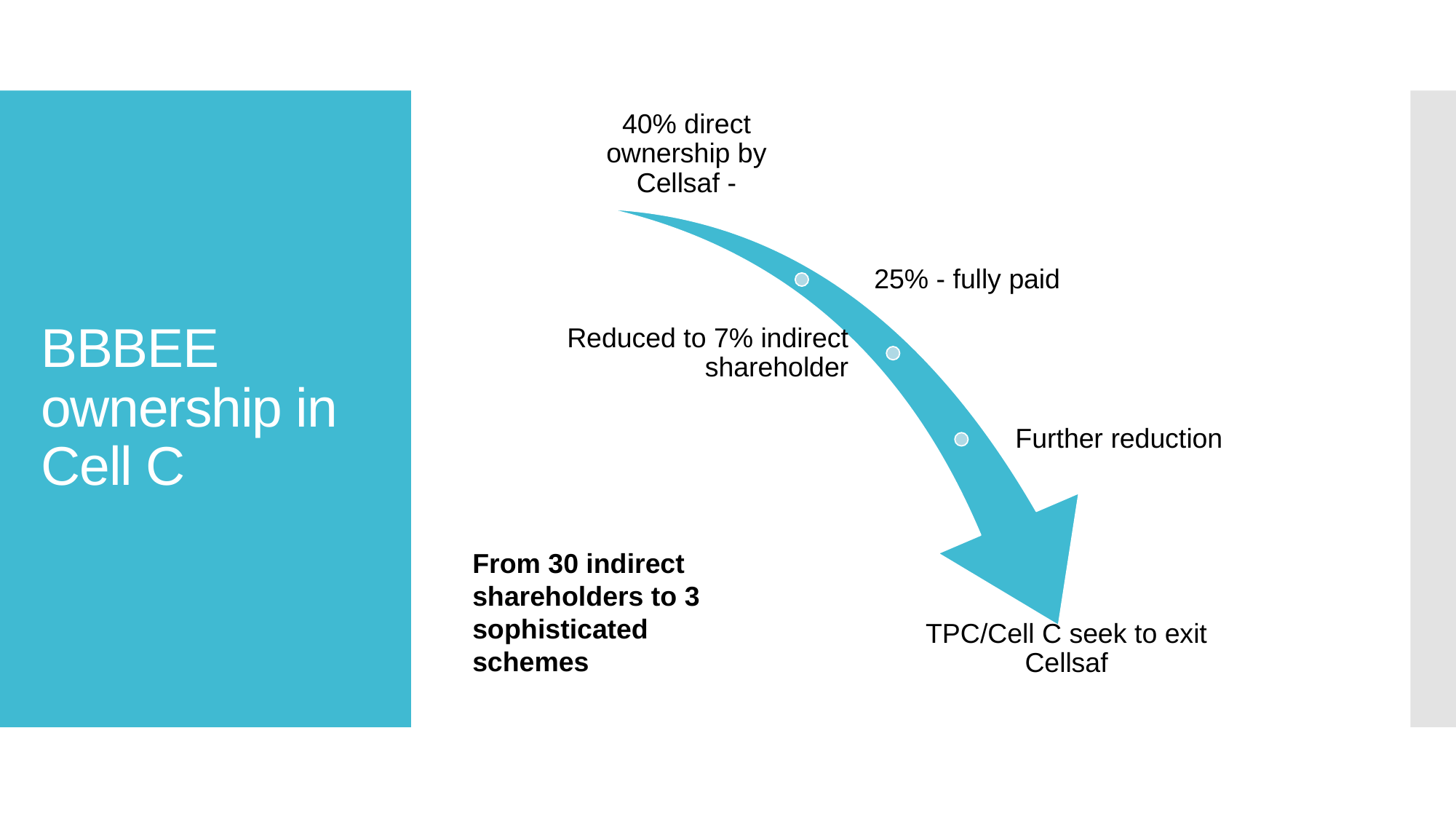

40% direct ownership by Cellsaf -
25% - fully paid
Reduced to 7% indirect shareholder
Further reduction
TPC/Cell C seek to exit Cellsaf
# BBBEE ownership in Cell C
From 30 indirect shareholders to 3 sophisticated schemes